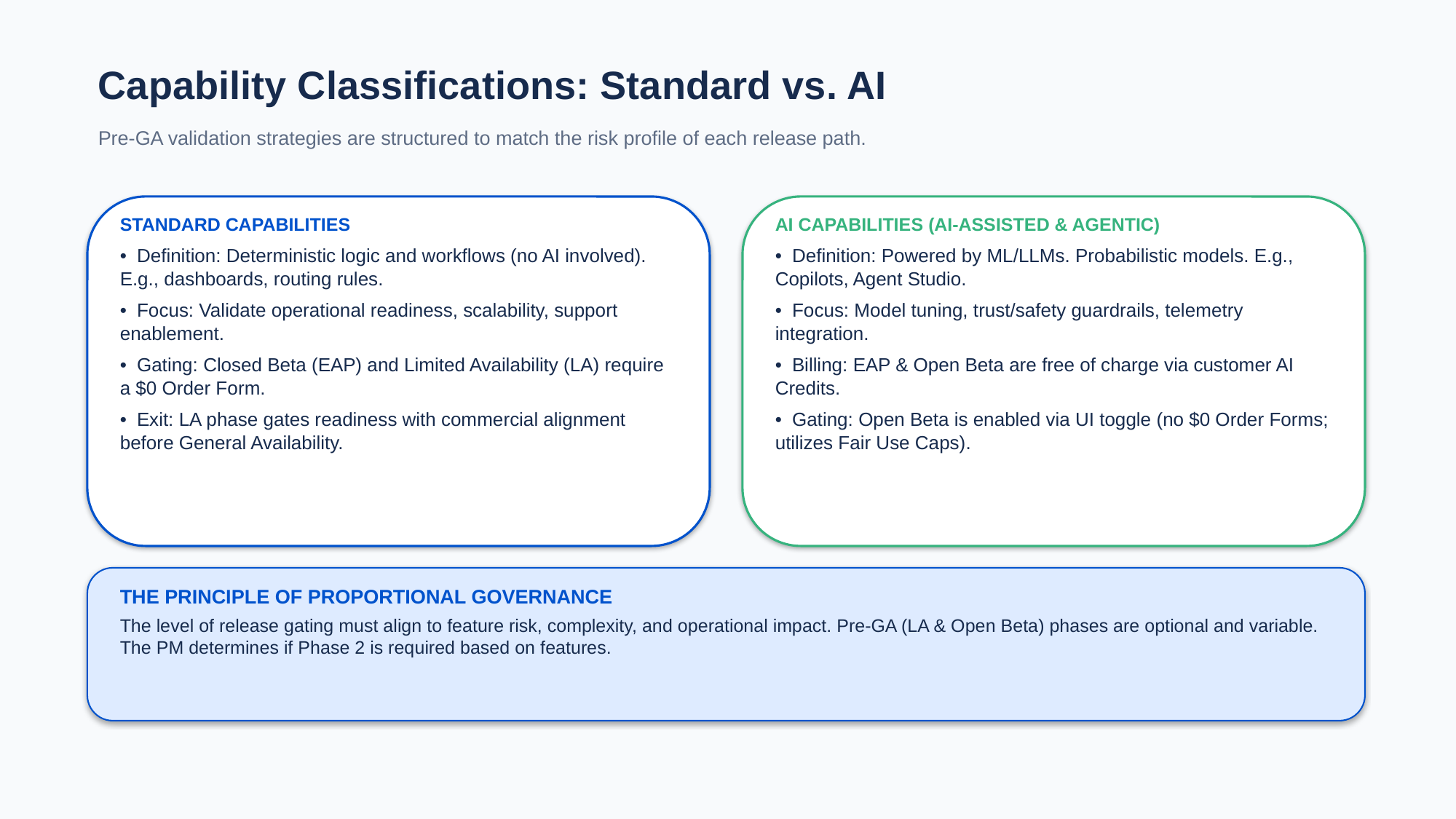

Capability Classifications: Standard vs. AI
Pre-GA validation strategies are structured to match the risk profile of each release path.

STANDARD CAPABILITIES
•  Definition: Deterministic logic and workflows (no AI involved). E.g., dashboards, routing rules.
•  Focus: Validate operational readiness, scalability, support enablement.
•  Gating: Closed Beta (EAP) and Limited Availability (LA) require a $0 Order Form.
•  Exit: LA phase gates readiness with commercial alignment before General Availability.
AI CAPABILITIES (AI-ASSISTED & AGENTIC)
•  Definition: Powered by ML/LLMs. Probabilistic models. E.g., Copilots, Agent Studio.
•  Focus: Model tuning, trust/safety guardrails, telemetry integration.
•  Billing: EAP & Open Beta are free of charge via customer AI Credits.
•  Gating: Open Beta is enabled via UI toggle (no $0 Order Forms; utilizes Fair Use Caps).

THE PRINCIPLE OF PROPORTIONAL GOVERNANCE
The level of release gating must align to feature risk, complexity, and operational impact. Pre-GA (LA & Open Beta) phases are optional and variable. The PM determines if Phase 2 is required based on features.